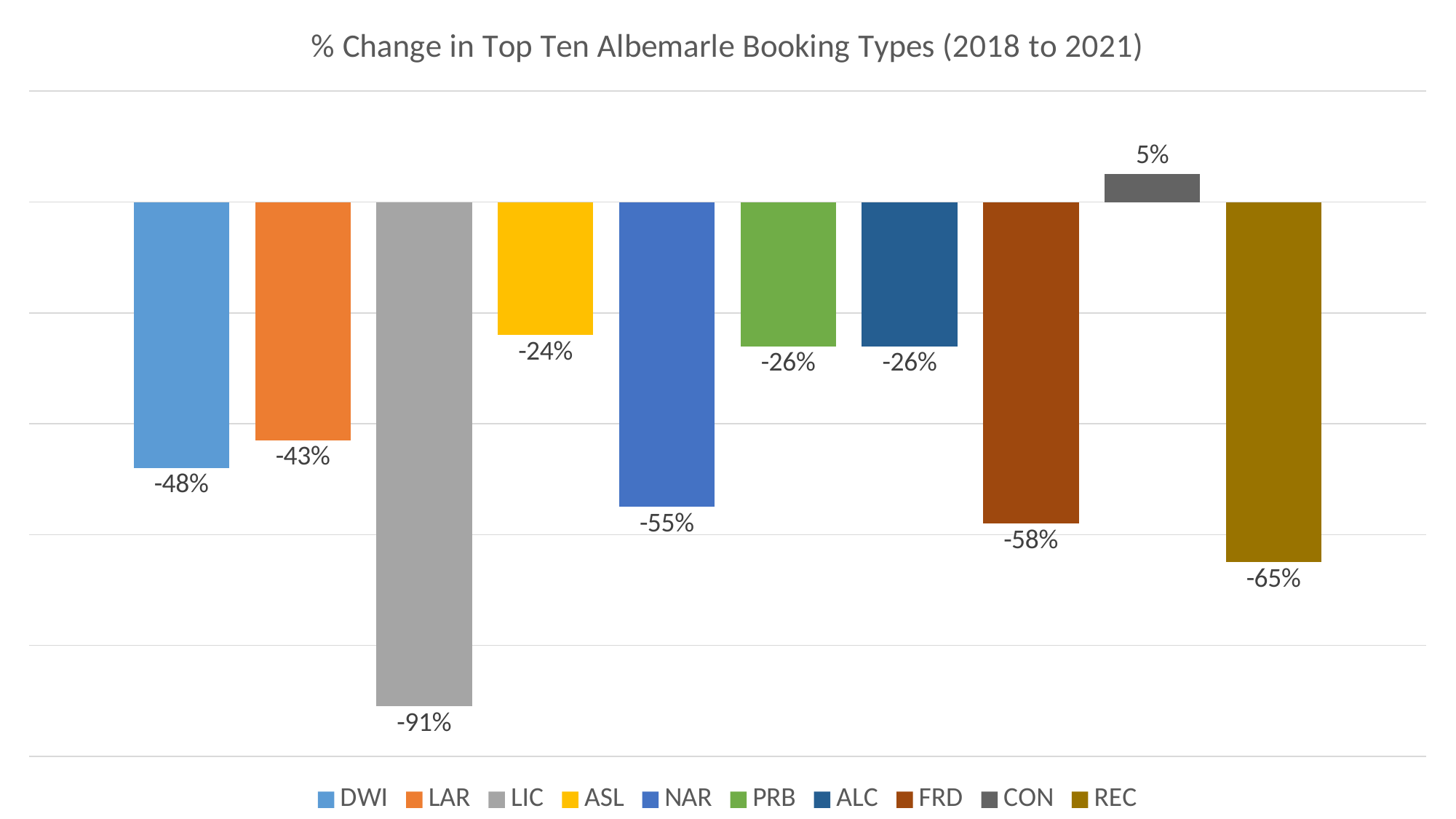

### Chart: % Change in Top Ten Albemarle Booking Types (2018 to 2021)

| Category | DWI | LAR | LIC | ASL | NAR | PRB | ALC | FRD | CON | REC |
|---|---|---|---|---|---|---|---|---|---|---|
| % Change 2018 to 2021 | -0.48 | -0.43 | -0.91 | -0.24 | -0.55 | -0.26 | -0.26 | -0.58 | 0.05 | -0.65 |